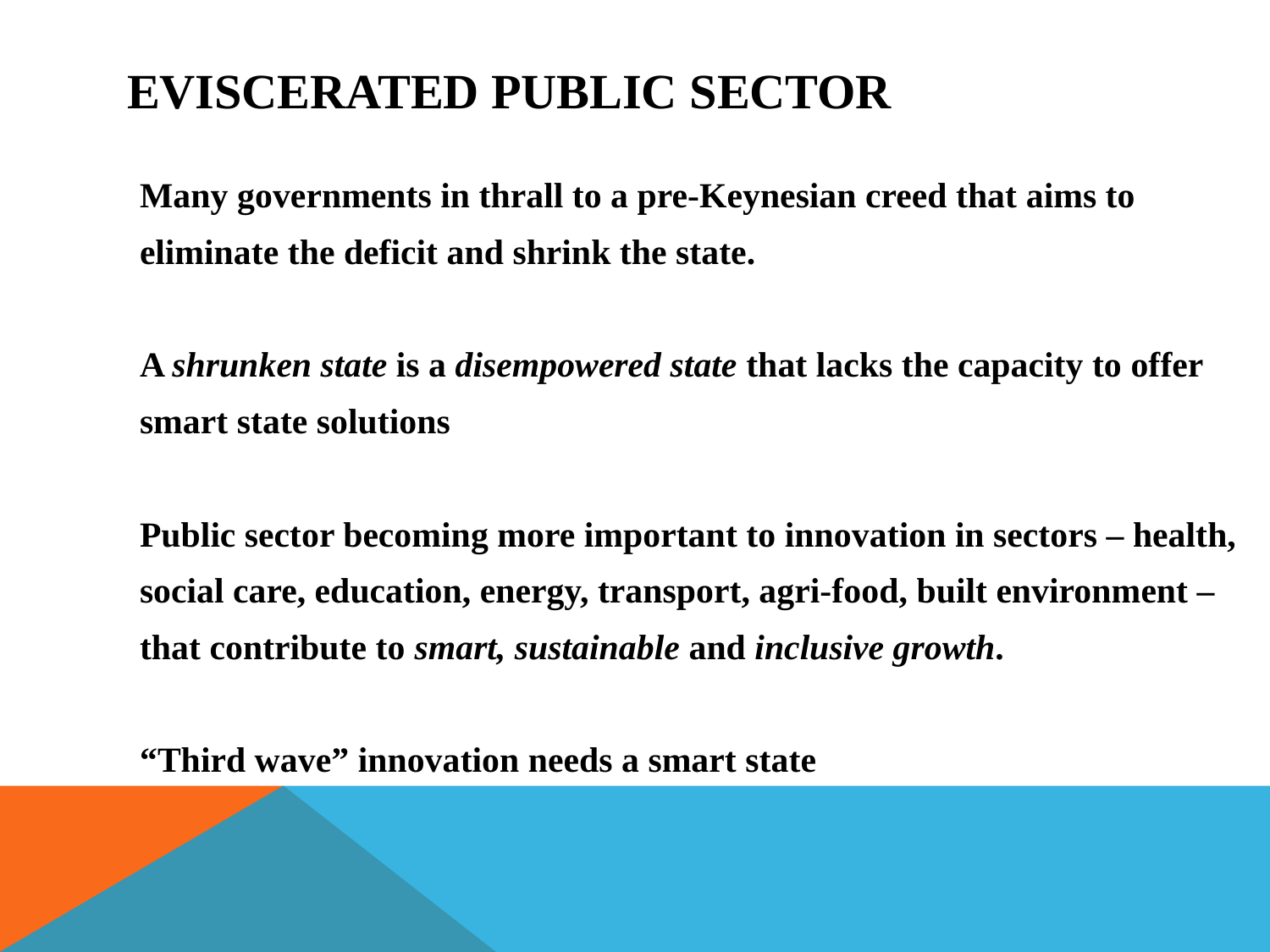

# Eviscerated public sector
Many governments in thrall to a pre-Keynesian creed that aims to
eliminate the deficit and shrink the state.

A shrunken state is a disempowered state that lacks the capacity to offer
smart state solutions

Public sector becoming more important to innovation in sectors – health,
social care, education, energy, transport, agri-food, built environment –
that contribute to smart, sustainable and inclusive growth.

“Third wave” innovation needs a smart state